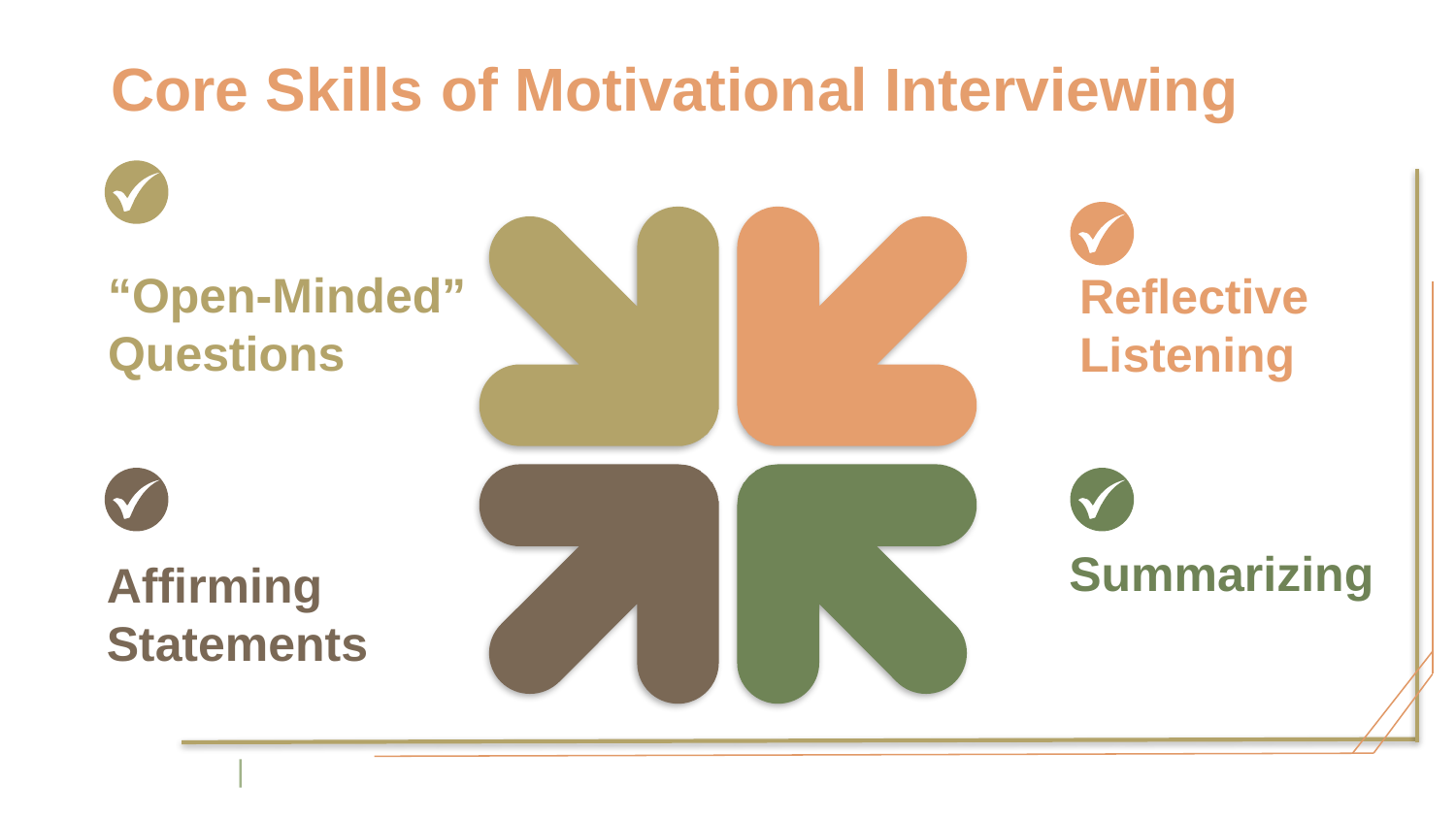

Core Skills of Motivational Interviewing

“Open-Minded” Questions

Reflective Listening

Affirming Statements

Summarizing

|